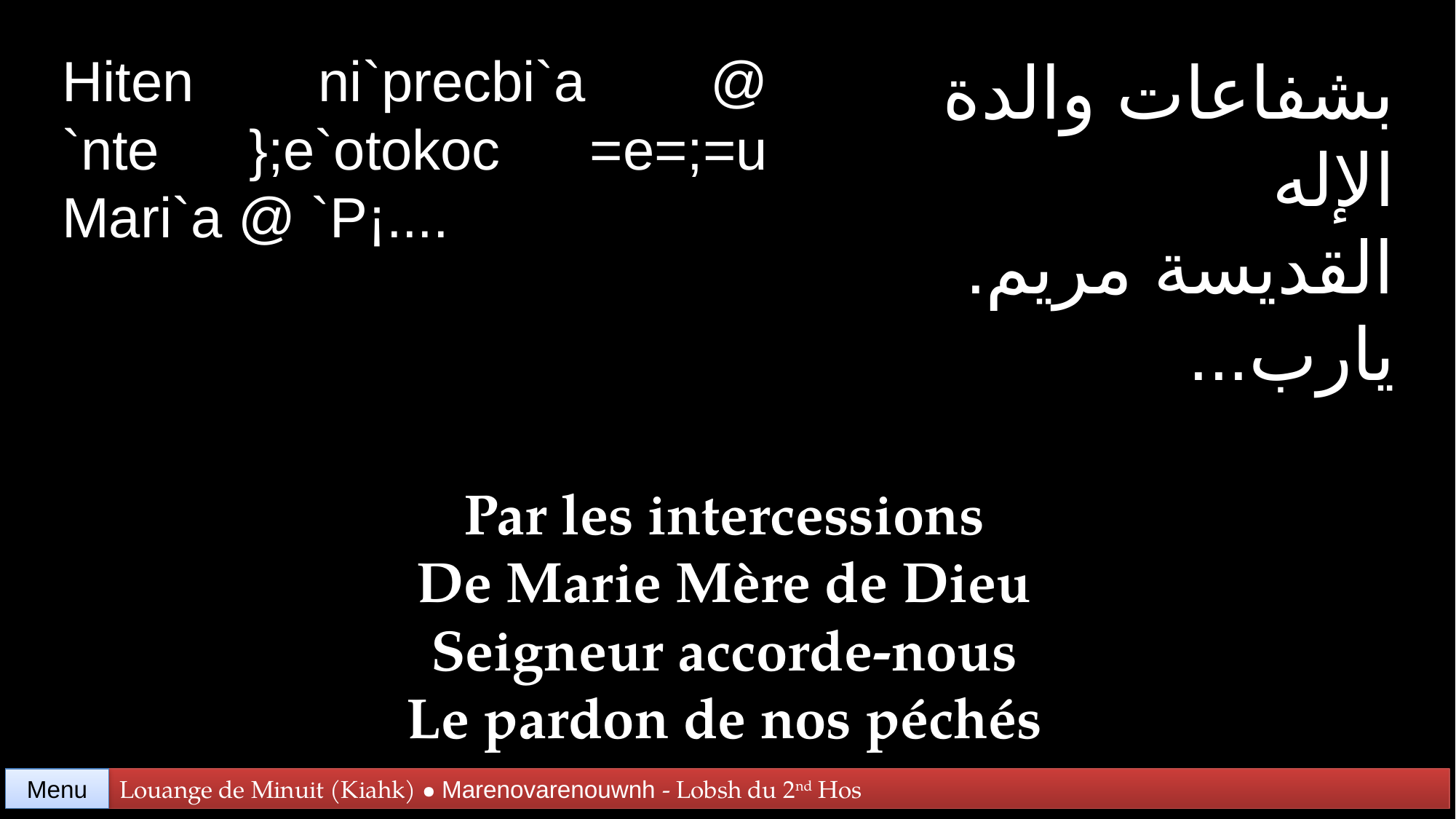

Hiten ni`precbi`a @ `nte };e`otokoc =e=;=u Mari`a @ `P¡....
بشفاعات والدة الإله
القديسة مريم.
يارب...
Par les intercessions
De Marie Mère de Dieu
Seigneur accorde-nous
Le pardon de nos péchés
Menu
Louange de Minuit (Kiahk) • Marenovarenouwnh - Lobsh du 2nd Hos